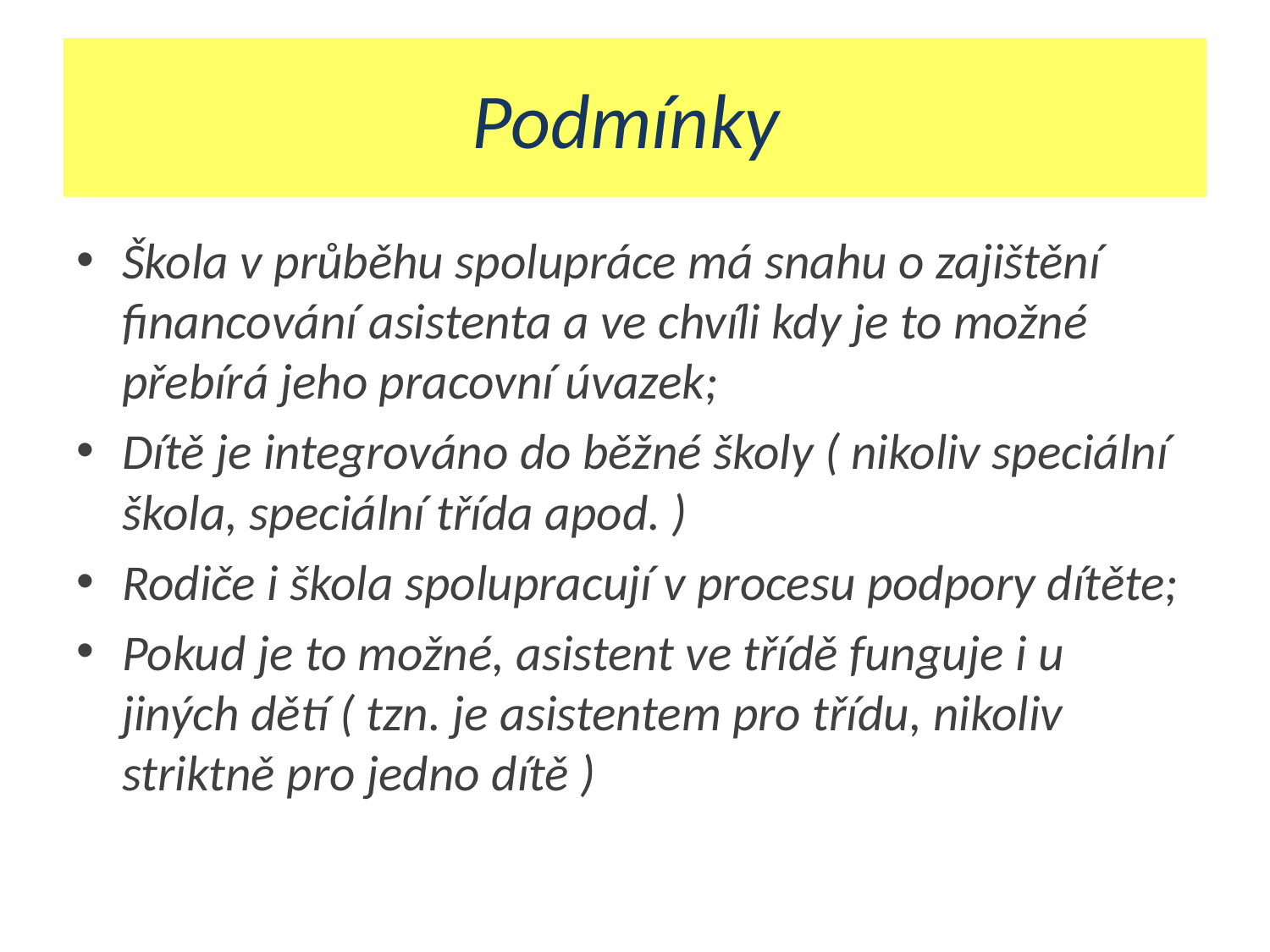

# Podmínky
Škola v průběhu spolupráce má snahu o zajištění financování asistenta a ve chvíli kdy je to možné přebírá jeho pracovní úvazek;
Dítě je integrováno do běžné školy ( nikoliv speciální škola, speciální třída apod. )
Rodiče i škola spolupracují v procesu podpory dítěte;
Pokud je to možné, asistent ve třídě funguje i u jiných dětí ( tzn. je asistentem pro třídu, nikoliv striktně pro jedno dítě )